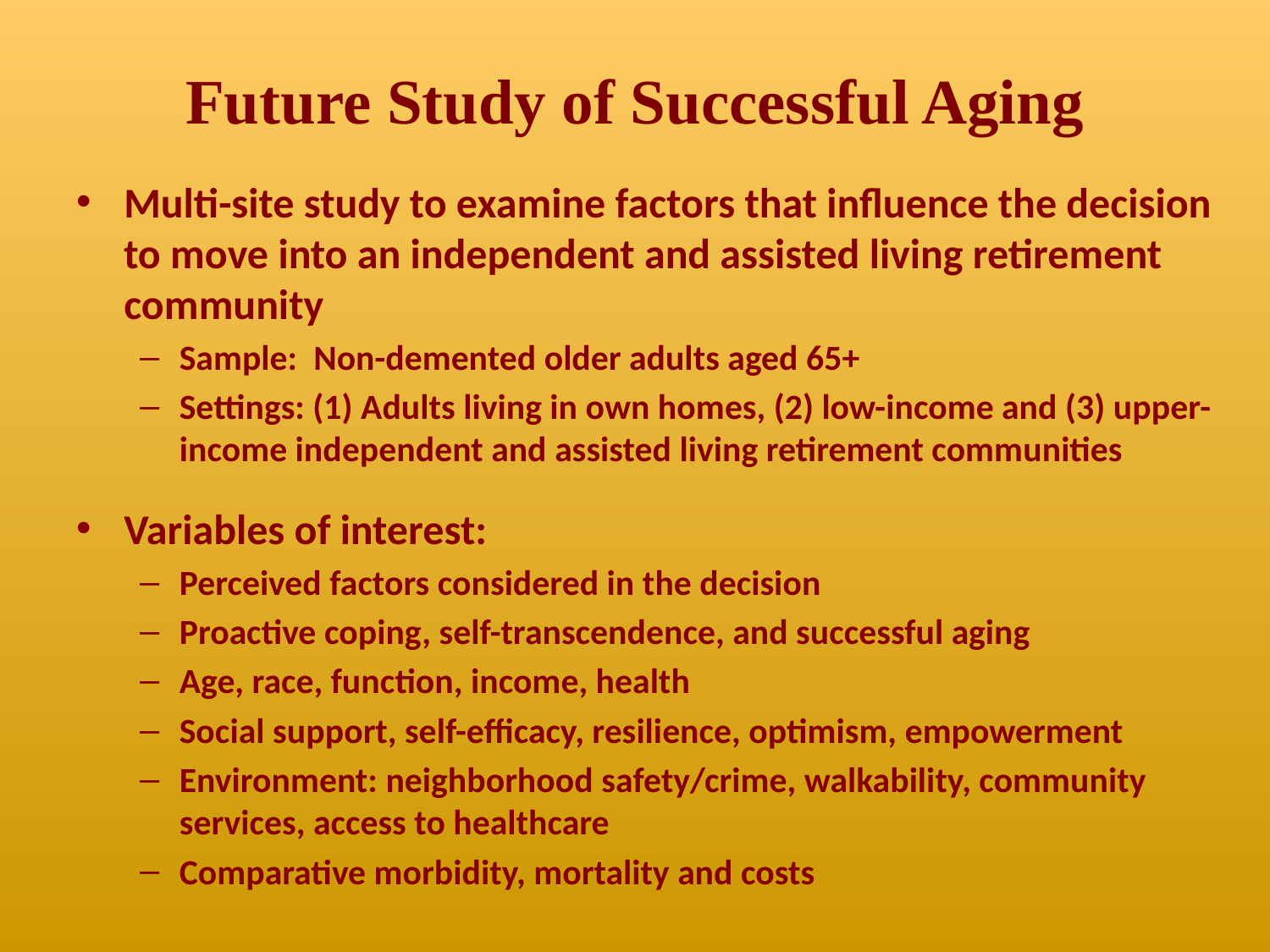

# Future Study of Successful Aging
Multi-site study to examine factors that influence the decision to move into an independent and assisted living retirement community
Sample:  Non-demented older adults aged 65+
Settings: (1) Adults living in own homes, (2) low-income and (3) upper-income independent and assisted living retirement communities

Variables of interest:
Perceived factors considered in the decision
Proactive coping, self-transcendence, and successful aging
Age, race, function, income, health
Social support, self-efficacy, resilience, optimism, empowerment
Environment: neighborhood safety/crime, walkability, community services, access to healthcare
Comparative morbidity, mortality and costs